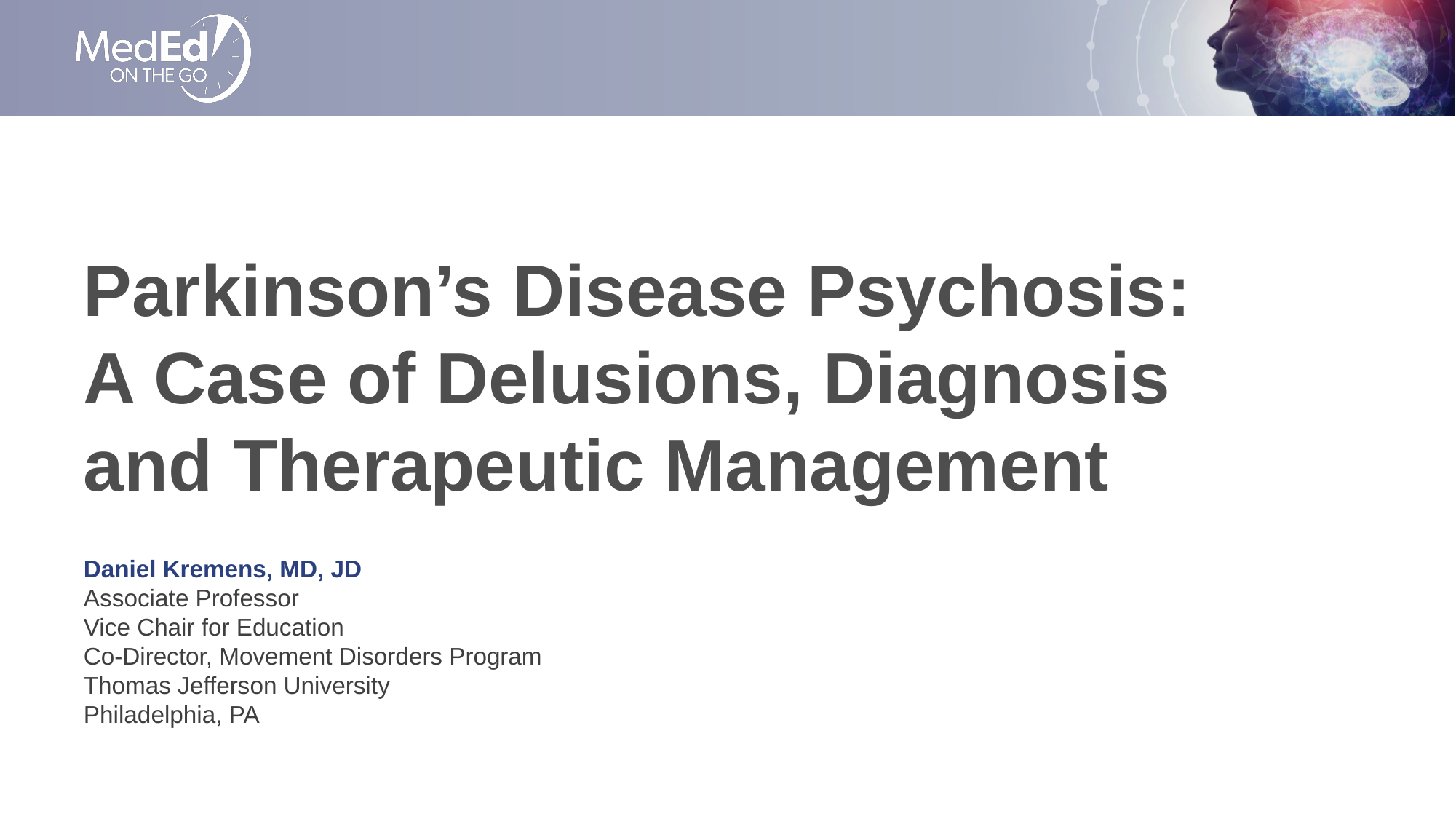

# Parkinson’s Disease Psychosis: A Case of Delusions, Diagnosis and Therapeutic Management
Daniel Kremens, MD, JD
Associate Professor
Vice Chair for Education
Co-Director, Movement Disorders Program
Thomas Jefferson University
Philadelphia, PA